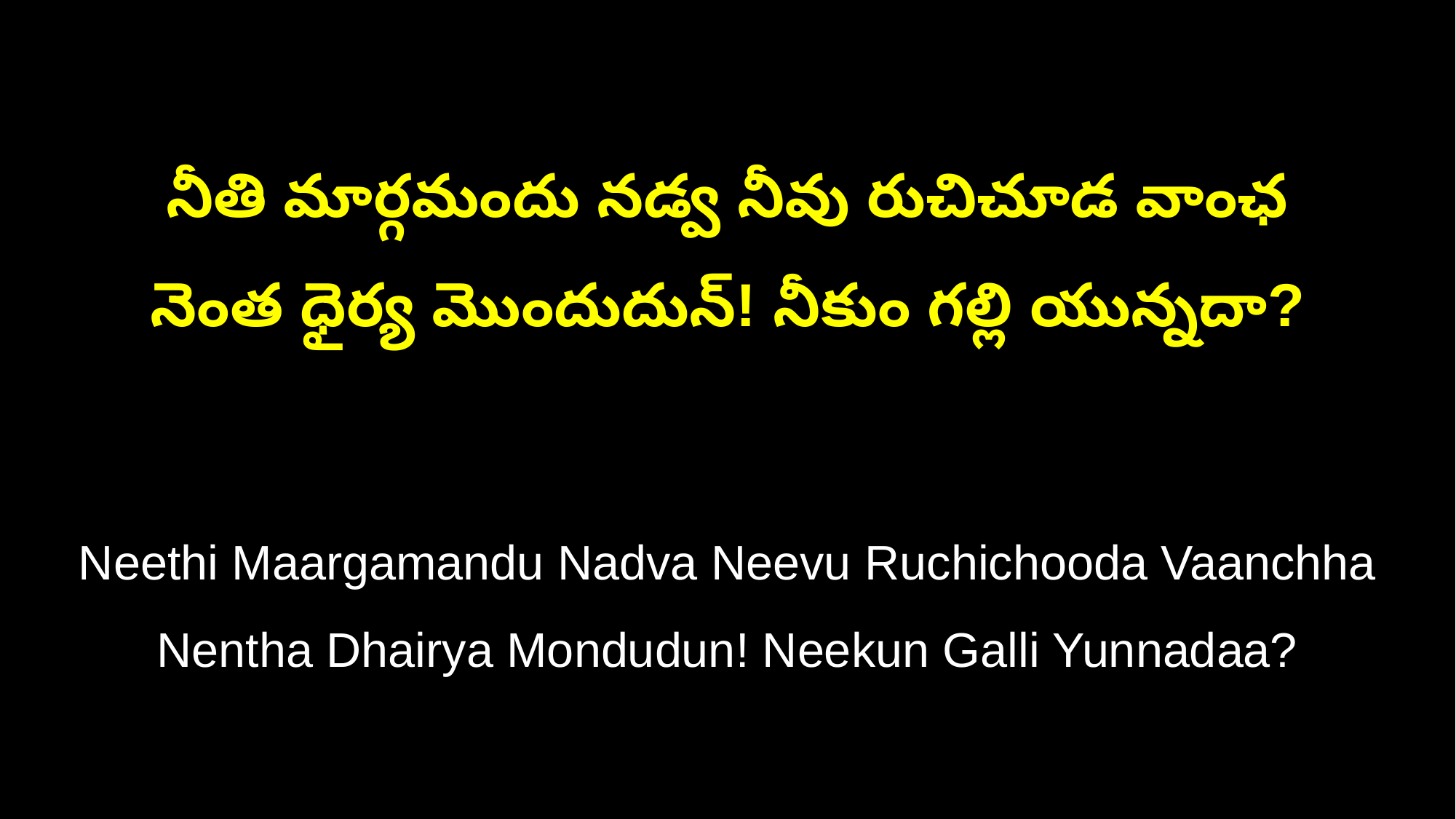

నీతి మార్గమందు నడ్వ నీవు రుచిచూడ వాంఛ
నెంత ధైర్య మొందుదున్‌! నీకుం గల్లి యున్నదా?
Neethi Maargamandu Nadva Neevu Ruchichooda Vaanchha
Nentha Dhairya Mondudun! Neekun Galli Yunnadaa?